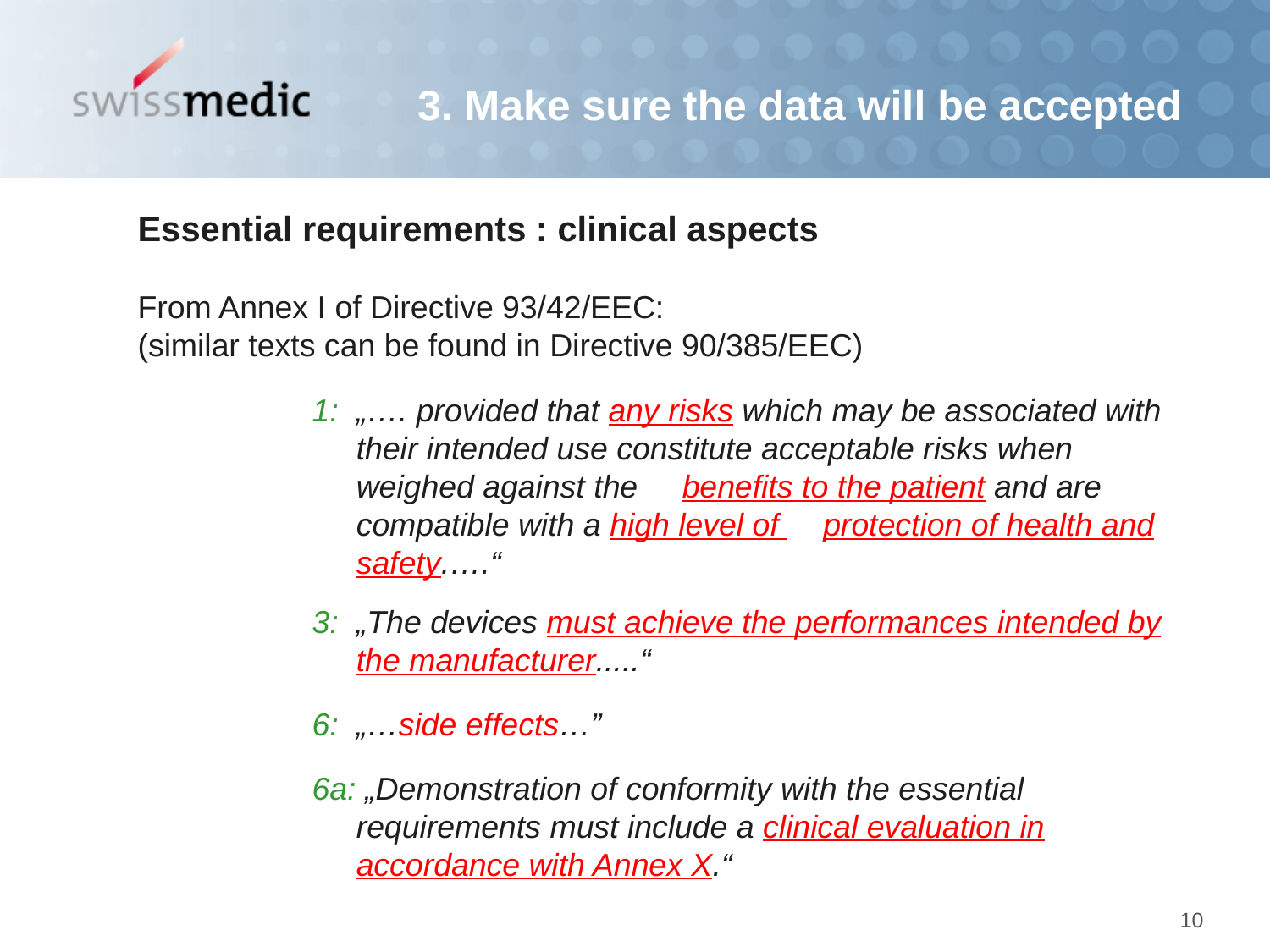

3. Make sure the data will be accepted
Essential requirements : clinical aspects
From Annex I of Directive 93/42/EEC:
(similar texts can be found in Directive 90/385/EEC)
1:	„…. provided that any risks which may be associated with their intended use constitute acceptable risks when weighed against the     benefits to the patient and are compatible with a high level of     protection of health and safety.….“

3: 	„The devices must achieve the performances intended by the manufacturer.....“

6: 	„…side effects…”

6a: „Demonstration of conformity with the essential requirements must include a clinical evaluation in accordance with Annex X.“

10